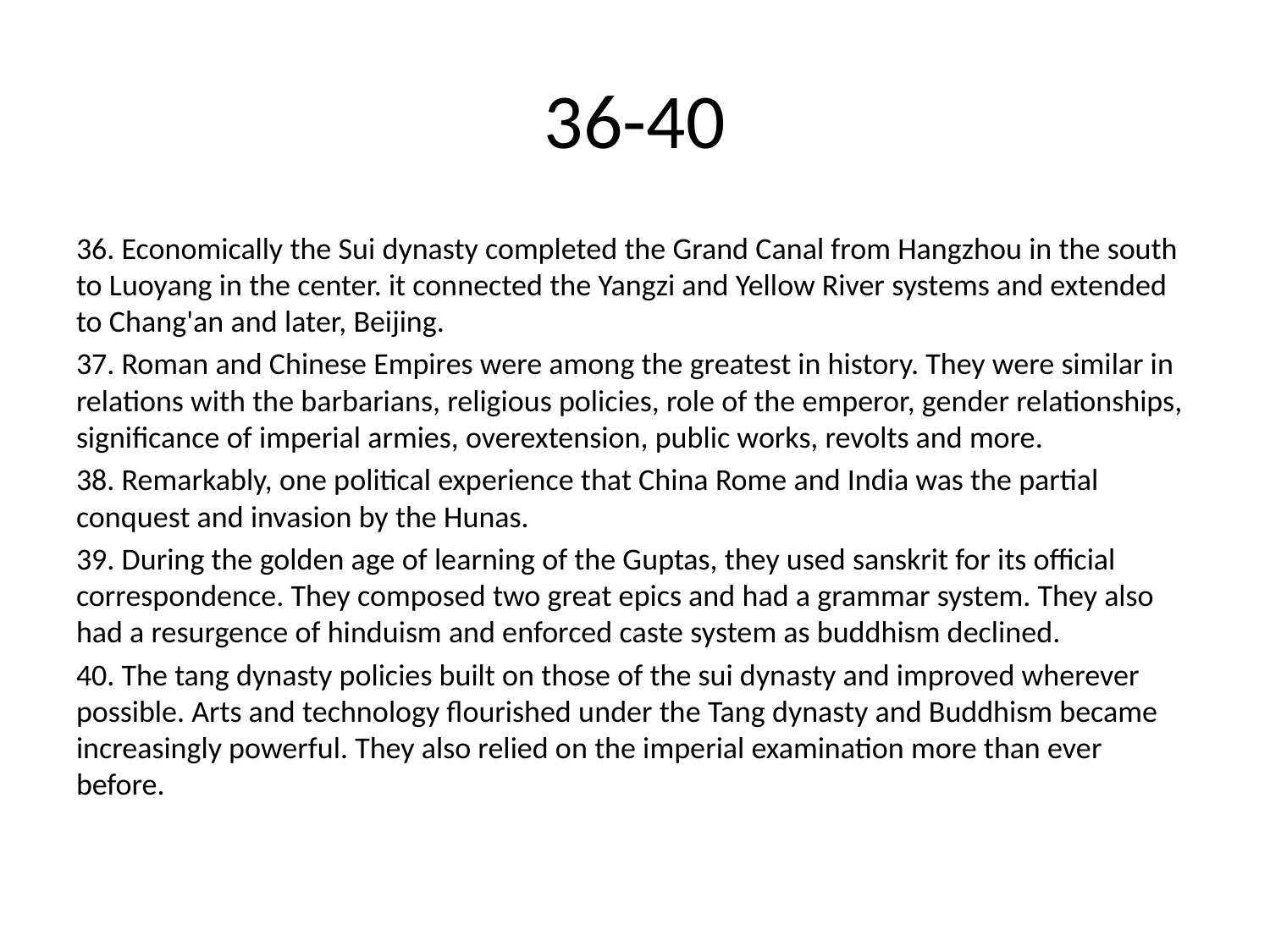

# 36-40
36. Economically the Sui dynasty completed the Grand Canal from Hangzhou in the south to Luoyang in the center. it connected the Yangzi and Yellow River systems and extended to Chang'an and later, Beijing.
37. Roman and Chinese Empires were among the greatest in history. They were similar in relations with the barbarians, religious policies, role of the emperor, gender relationships, significance of imperial armies, overextension, public works, revolts and more.
38. Remarkably, one political experience that China Rome and India was the partial conquest and invasion by the Hunas.
39. During the golden age of learning of the Guptas, they used sanskrit for its official correspondence. They composed two great epics and had a grammar system. They also had a resurgence of hinduism and enforced caste system as buddhism declined.
40. The tang dynasty policies built on those of the sui dynasty and improved wherever possible. Arts and technology flourished under the Tang dynasty and Buddhism became increasingly powerful. They also relied on the imperial examination more than ever before.